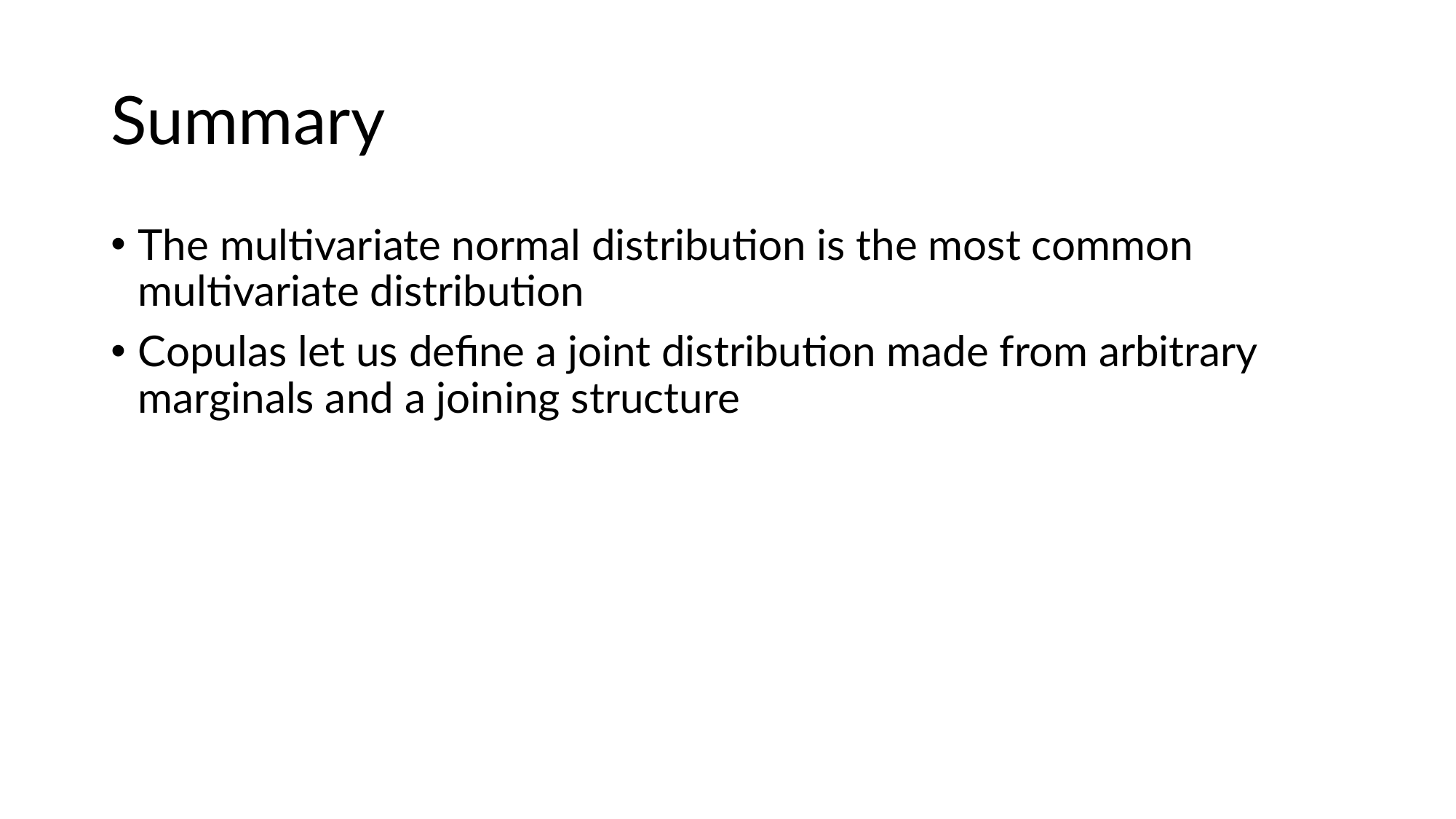

# Summary
The multivariate normal distribution is the most common multivariate distribution
Copulas let us define a joint distribution made from arbitrary marginals and a joining structure